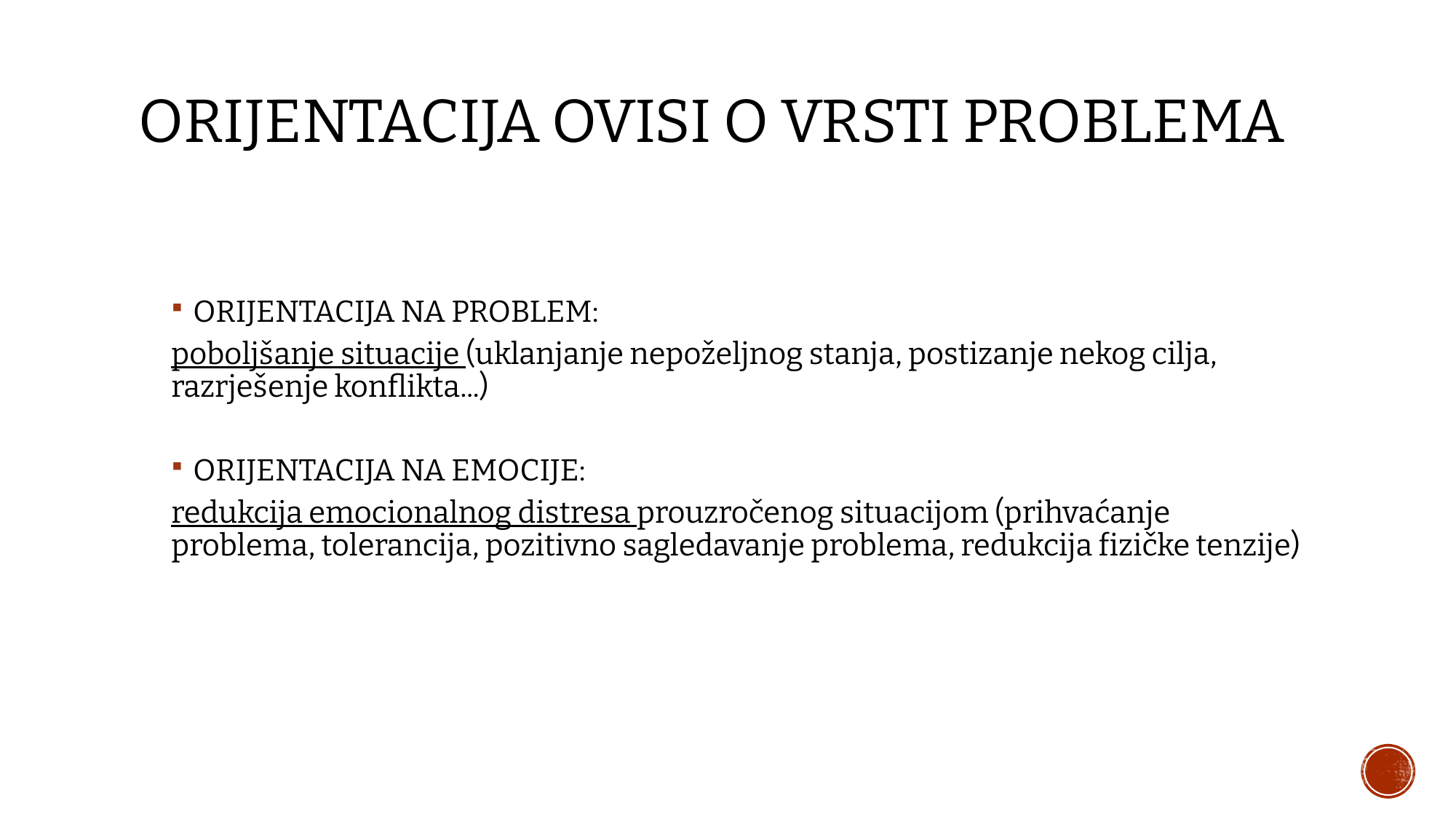

# ORIJENTACIJA ovisi o vrsti problema

ORIJENTACIJA NA PROBLEM:
poboljšanje situacije (uklanjanje nepoželjnog stanja, postizanje nekog cilja, razrješenje konflikta...)

ORIJENTACIJA NA EMOCIJE:
redukcija emocionalnog distresa prouzročenog situacijom (prihvaćanje problema, tolerancija, pozitivno sagledavanje problema, redukcija fizičke tenzije)